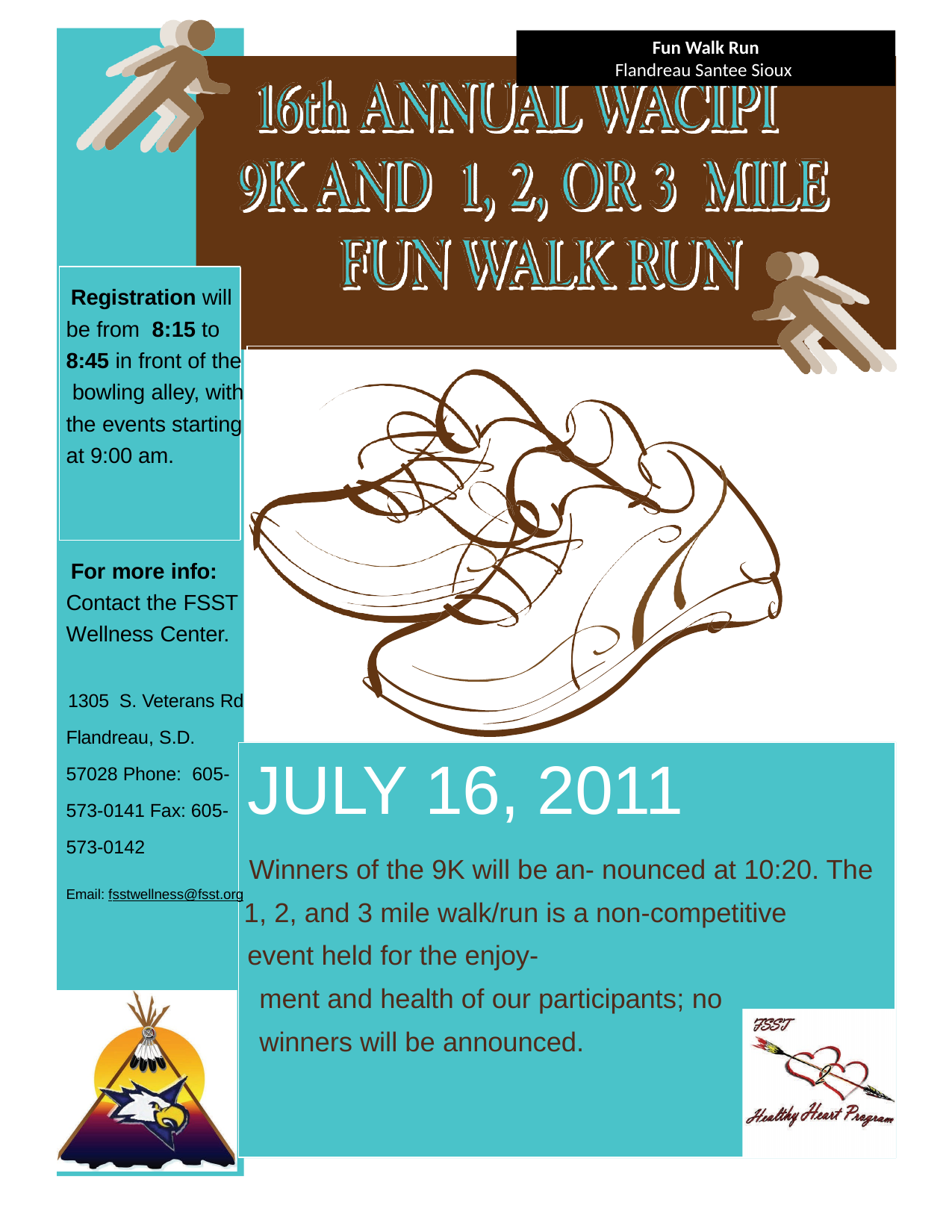

Fun Walk Run
Flandreau Santee Sioux

Registration will be from  8:15 to 8:45 in front of the  bowling alley, with the events starting at 9:00 am.
For more info: Contact the FSST Wellness Center.
1305  S. Veterans Rd Flandreau, S.D. 57028 Phone:  605‐573‐0141 Fax: 605‐573‐0142
Email: fsstwellness@fsst.org

JULY 16, 2011
Winners of the 9K will be an- nounced at 10:20. The 1, 2, and 3 mile walk/run is a non-competitive
event held for the enjoy-
ment and health of our participants; no winners will be announced.